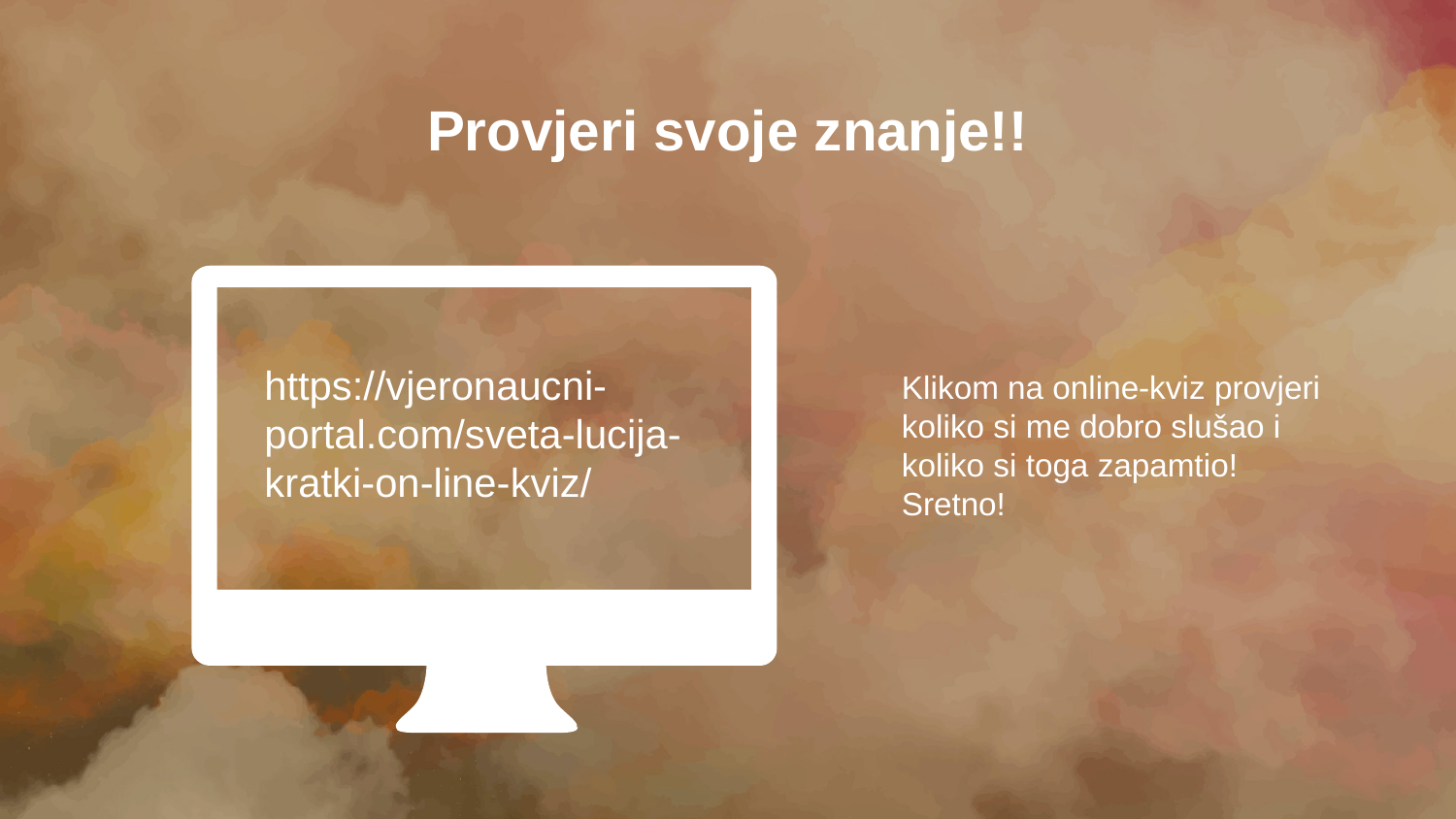

# Provjeri svoje znanje!!

https://vjeronaucni-portal.com/sveta-lucija-kratki-on-line-kviz/
Klikom na online-kviz provjeri koliko si me dobro slušao i koliko si toga zapamtio! Sretno!